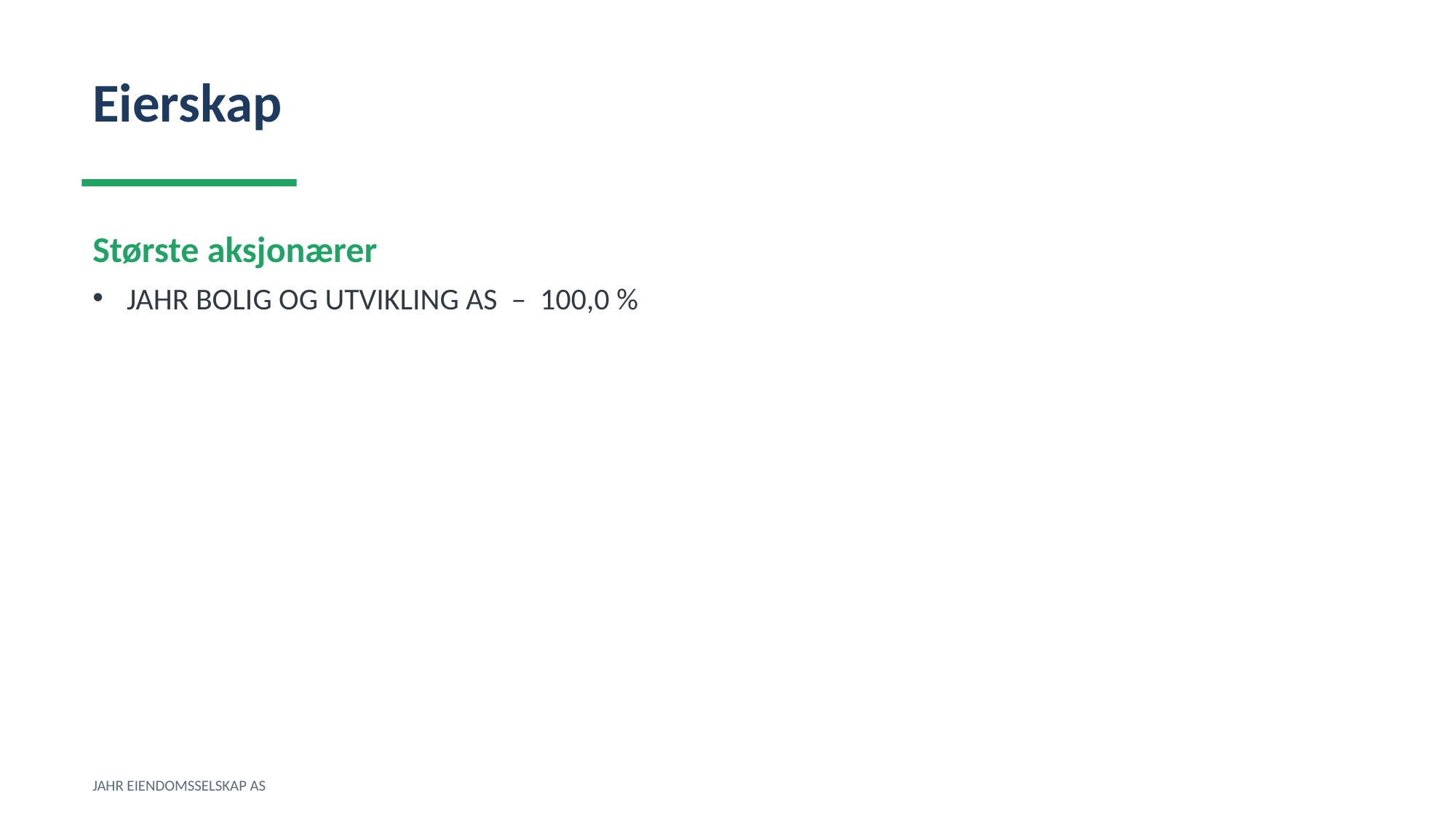

Eierskap

Største aksjonærer
JAHR BOLIG OG UTVIKLING AS  –  100,0 %
JAHR EIENDOMSSELSKAP AS